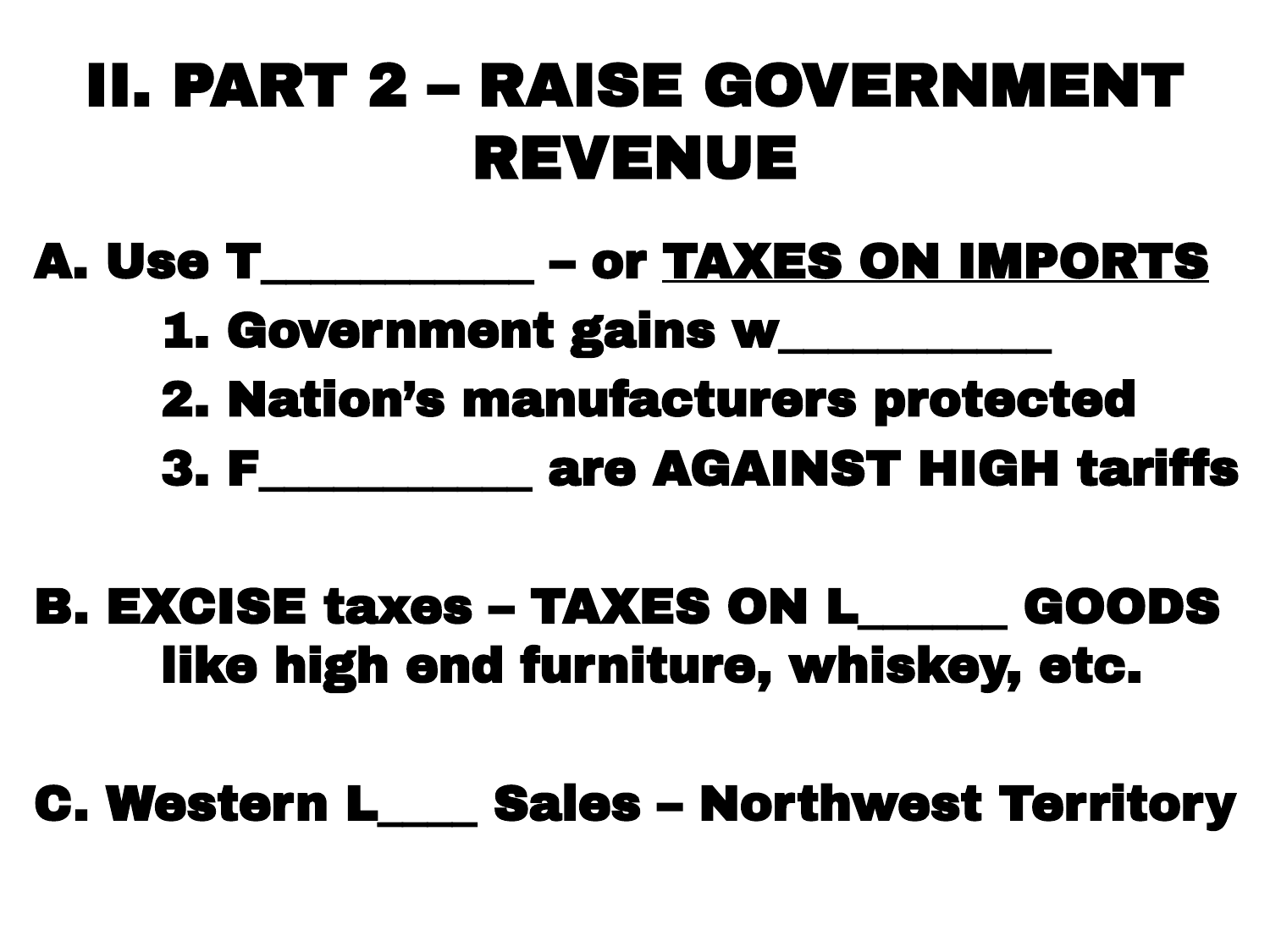

# II. PART 2 – RAISE GOVERNMENT REVENUE
Use T___________ – or TAXES ON IMPORTS
	1. Government gains w___________
	2. Nation’s manufacturers protected
	3. F___________ are AGAINST HIGH tariffs

B. EXCISE taxes – TAXES ON L______ GOODS 	like high end furniture, whiskey, etc.

C. Western L____ Sales – Northwest Territory